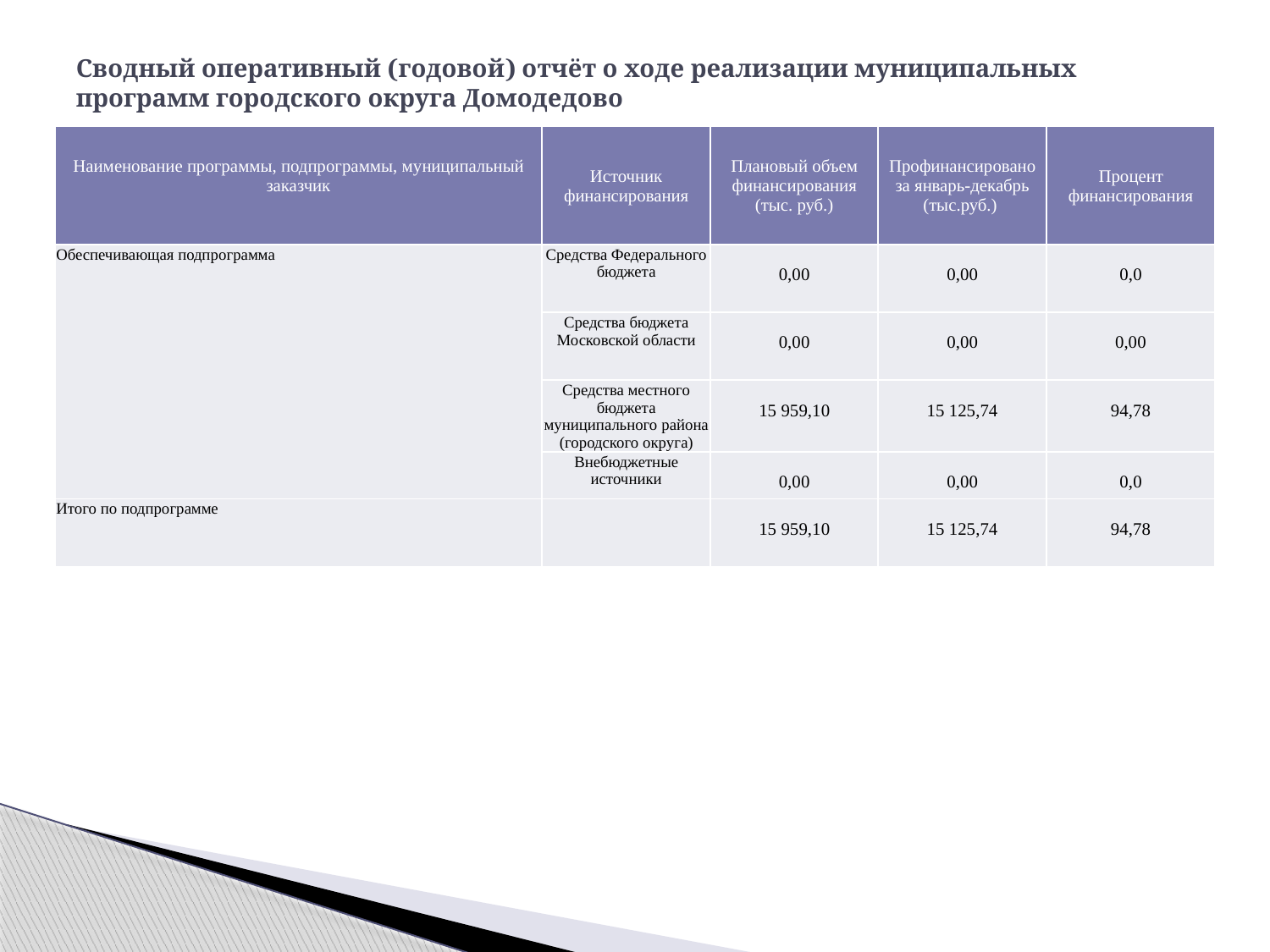

# Сводный оперативный (годовой) отчёт о ходе реализации муниципальных программ городского округа Домодедово
| Наименование программы, подпрограммы, муниципальный заказчик | Источник финансирования | Плановый объем финансирования (тыс. руб.) | Профинансировано за январь-декабрь (тыс.руб.) | Процент финансирования |
| --- | --- | --- | --- | --- |
| Обеспечивающая подпрограмма | Средства Федерального бюджета | 0,00 | 0,00 | 0,0 |
|  | Средства бюджета Московской области | 0,00 | 0,00 | 0,00 |
|  | Средства местного бюджета муниципального района (городского округа) | 15 959,10 | 15 125,74 | 94,78 |
|  | Внебюджетные источники | 0,00 | 0,00 | 0,0 |
| Итого по подпрограмме |  | 15 959,10 | 15 125,74 | 94,78 |